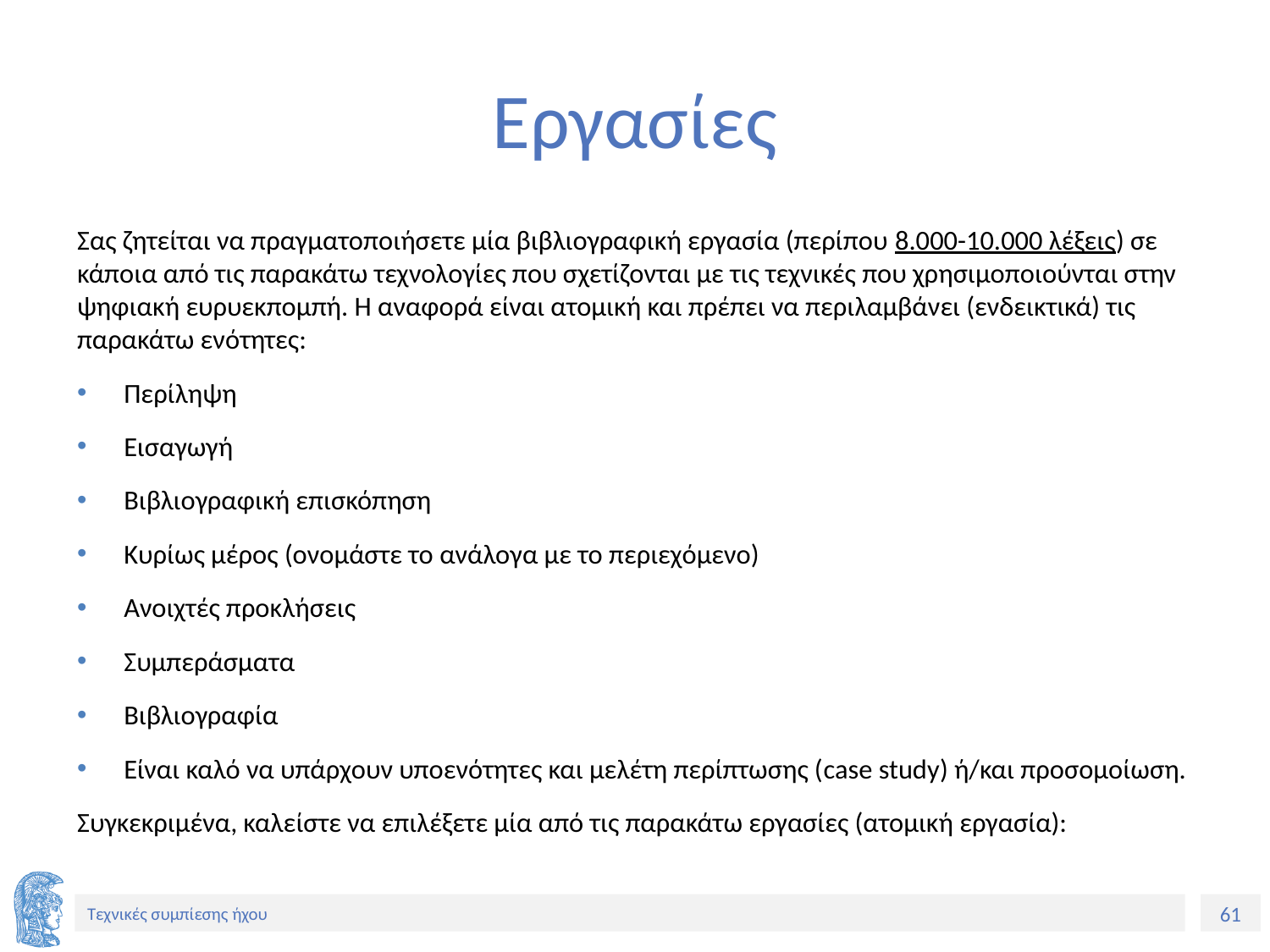

# Εργασίες
Σας ζητείται να πραγματοποιήσετε μία βιβλιογραφική εργασία (περίπου 8.000-10.000 λέξεις) σε κάποια από τις παρακάτω τεχνολογίες που σχετίζονται με τις τεχνικές που χρησιμοποιούνται στην ψηφιακή ευρυεκπομπή. Η αναφορά είναι ατομική και πρέπει να περιλαμβάνει (ενδεικτικά) τις παρακάτω ενότητες:
Περίληψη
Εισαγωγή
Βιβλιογραφική επισκόπηση
Κυρίως μέρος (ονομάστε το ανάλογα με το περιεχόμενο)
Ανοιχτές προκλήσεις
Συμπεράσματα
Βιβλιογραφία
Είναι καλό να υπάρχουν υποενότητες και μελέτη περίπτωσης (case study) ή/και προσομοίωση.
Συγκεκριμένα, καλείστε να επιλέξετε μία από τις παρακάτω εργασίες (ατομική εργασία):